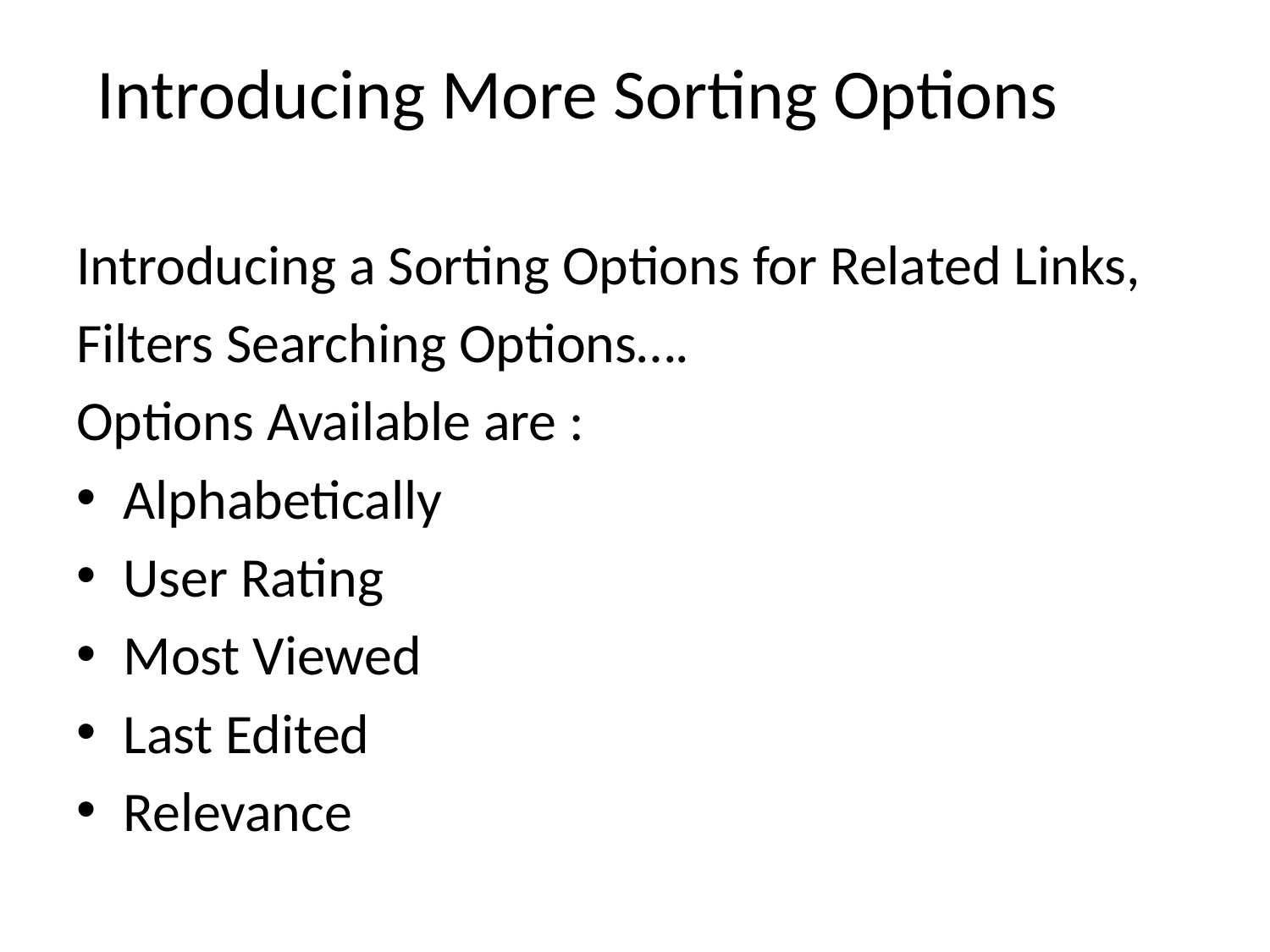

Introducing More Sorting Options
Introducing a Sorting Options for Related Links,
Filters Searching Options….
Options Available are :
Alphabetically
User Rating
Most Viewed
Last Edited
Relevance